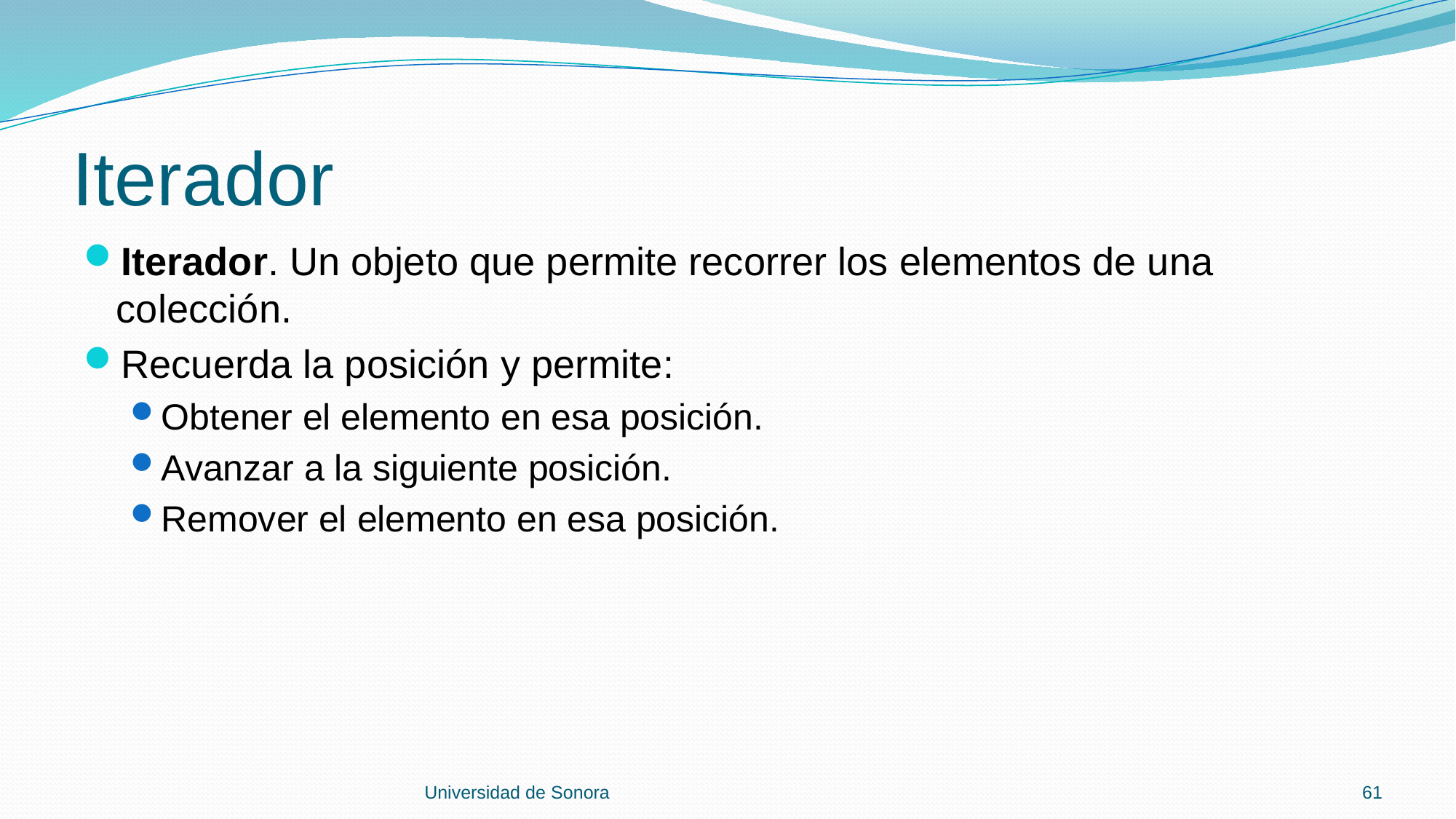

# Iterador
Iterador. Un objeto que permite recorrer los elementos de una colección.
Recuerda la posición y permite:
Obtener el elemento en esa posición.
Avanzar a la siguiente posición.
Remover el elemento en esa posición.

Universidad de Sonora
61